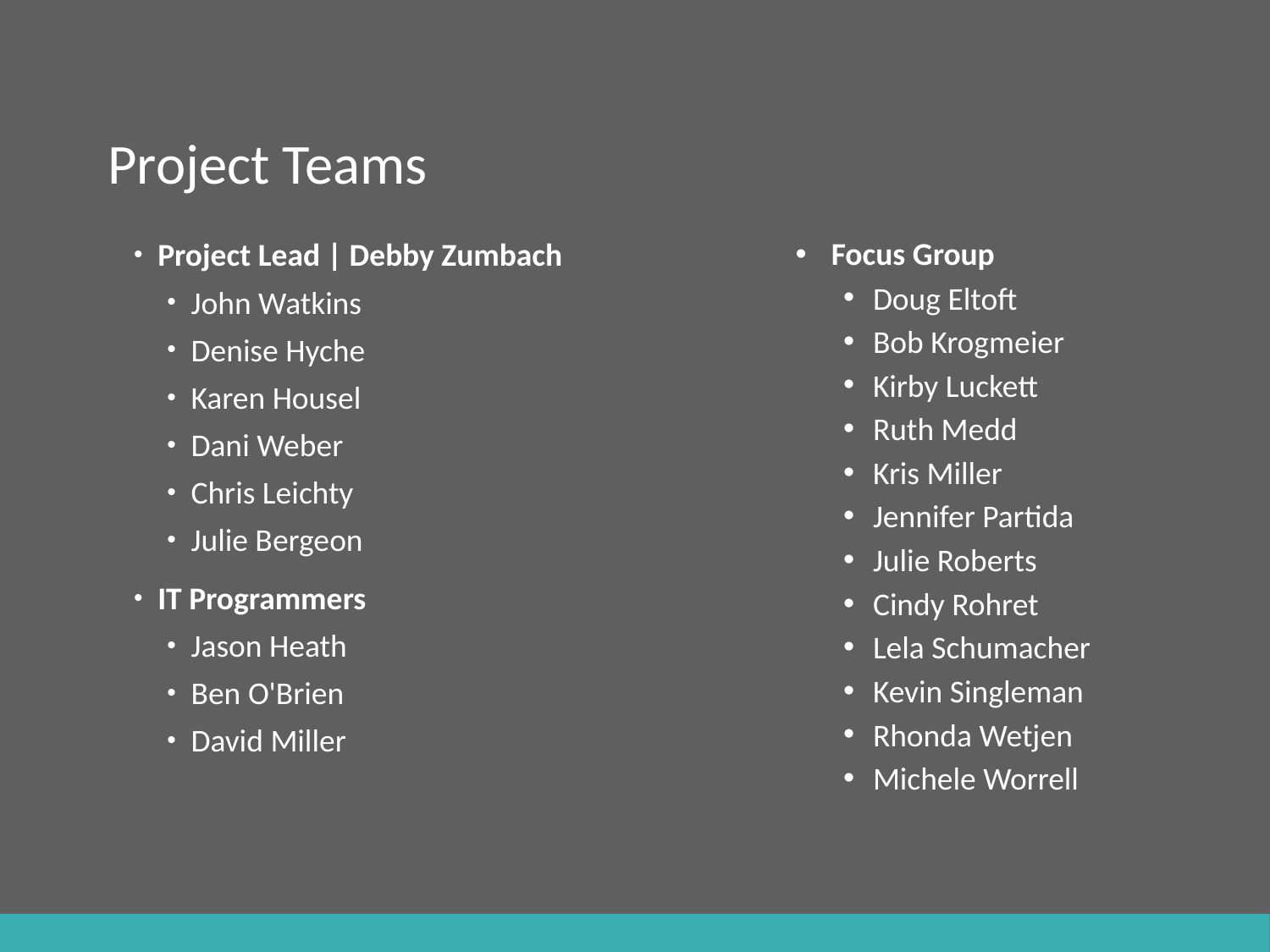

# Project Teams
Focus Group
Doug Eltoft
Bob Krogmeier
Kirby Luckett
Ruth Medd
Kris Miller
Jennifer Partida
Julie Roberts
Cindy Rohret
Lela Schumacher
Kevin Singleman
Rhonda Wetjen
Michele Worrell
Project Lead | Debby Zumbach
John Watkins
Denise Hyche
Karen Housel
Dani Weber
Chris Leichty
Julie Bergeon
IT Programmers
Jason Heath
Ben O'Brien
David Miller